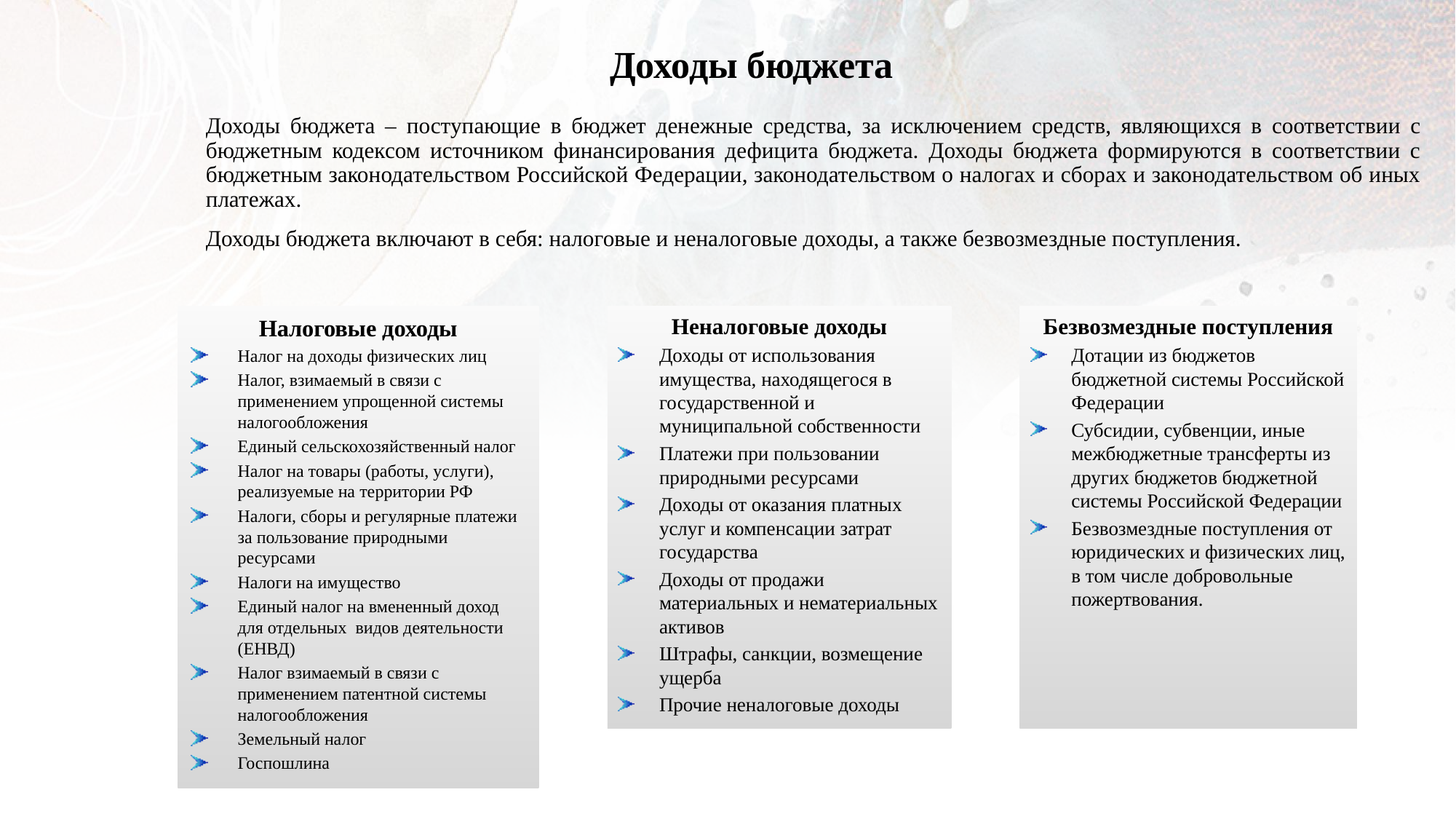

# Доходы бюджета
Доходы бюджета – поступающие в бюджет денежные средства, за исключением средств, являющихся в соответствии с бюджетным кодексом источником финансирования дефицита бюджета. Доходы бюджета формируются в соответствии с бюджетным законодательством Российской Федерации, законодательством о налогах и сборах и законодательством об иных платежах.
Доходы бюджета включают в себя: налоговые и неналоговые доходы, а также безвозмездные поступления.
Неналоговые доходы
Доходы от использования имущества, находящегося в государственной и муниципальной собственности
Платежи при пользовании природными ресурсами
Доходы от оказания платных услуг и компенсации затрат государства
Доходы от продажи материальных и нематериальных активов
Штрафы, санкции, возмещение ущерба
Прочие неналоговые доходы
Безвозмездные поступления
Дотации из бюджетов бюджетной системы Российской Федерации
Субсидии, субвенции, иные межбюджетные трансферты из других бюджетов бюджетной системы Российской Федерации
Безвозмездные поступления от юридических и физических лиц, в том числе добровольные пожертвования.
Налоговые доходы
Налог на доходы физических лиц
Налог, взимаемый в связи с применением упрощенной системы налогообложения
Единый сельскохозяйственный налог
Налог на товары (работы, услуги), реализуемые на территории РФ
Налоги, сборы и регулярные платежи за пользование природными ресурсами
Налоги на имущество
Единый налог на вмененный доход для отдельных  видов деятельности (ЕНВД)
Налог взимаемый в связи с применением патентной системы налогообложения
Земельный налог
Госпошлина